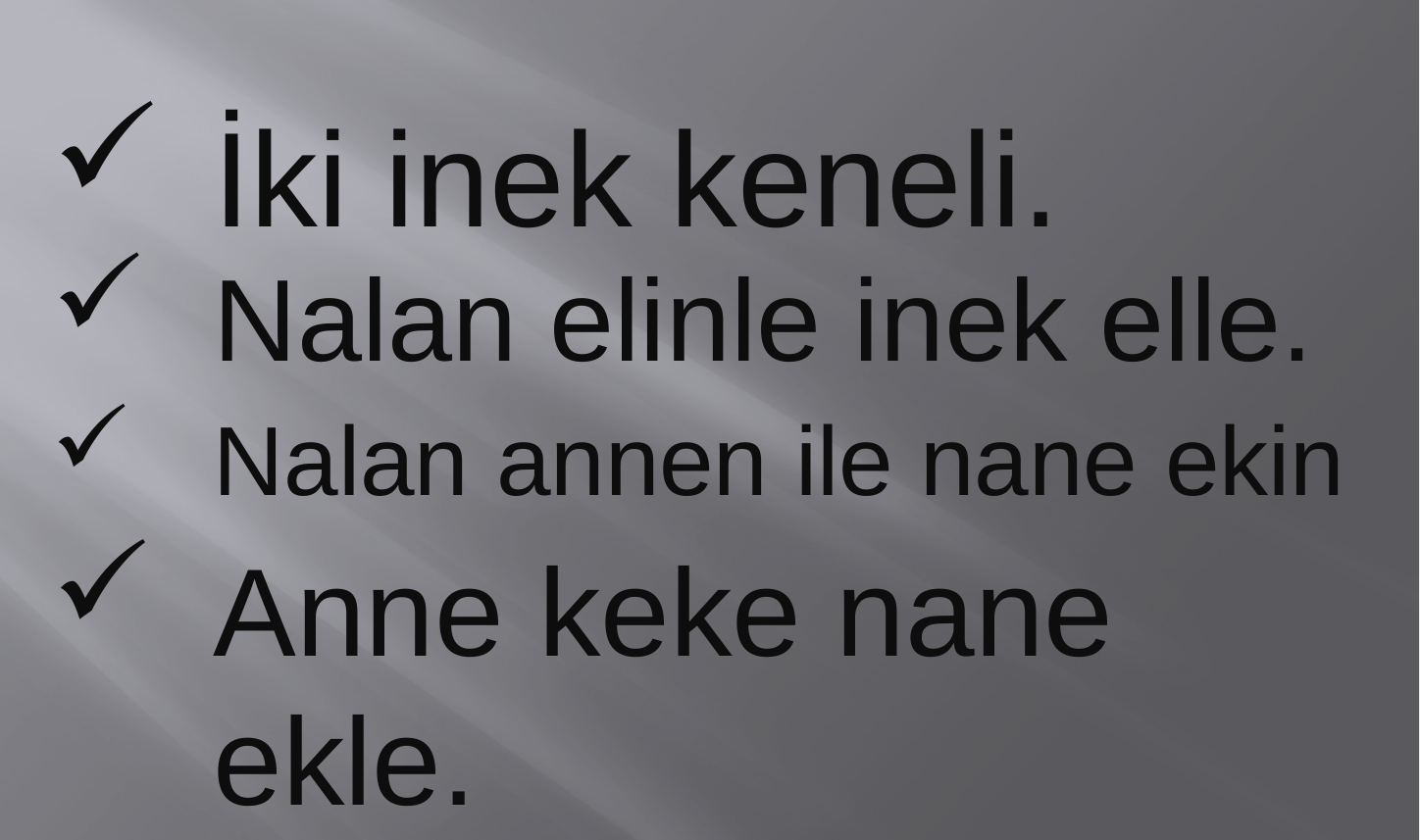

İki inek keneli.
Nalan elinle inek elle.

Nalan annen ile nane ekin
Anne keke nane ekle.